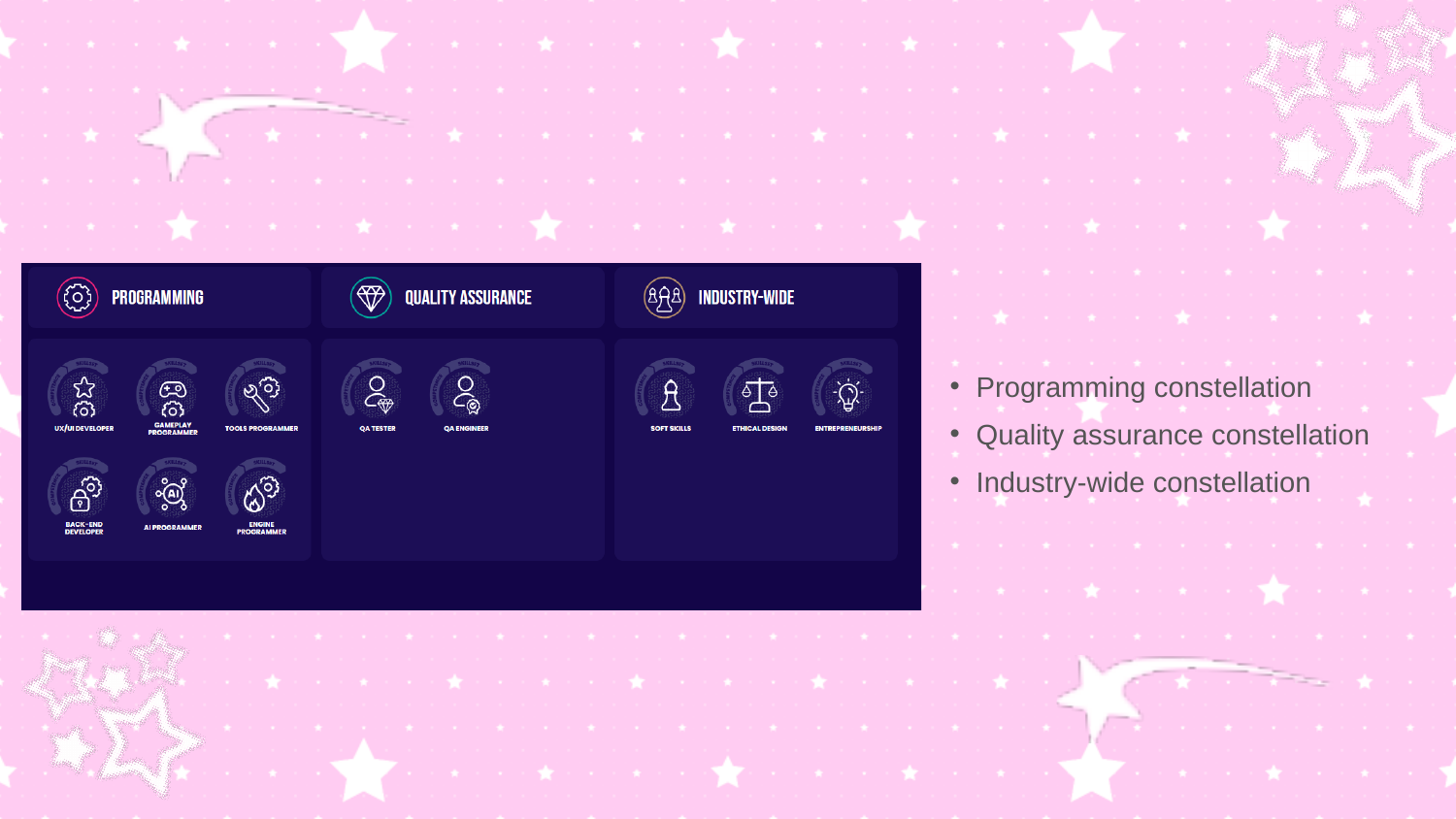

Programming constellation
Quality assurance constellation
Industry-wide constellation